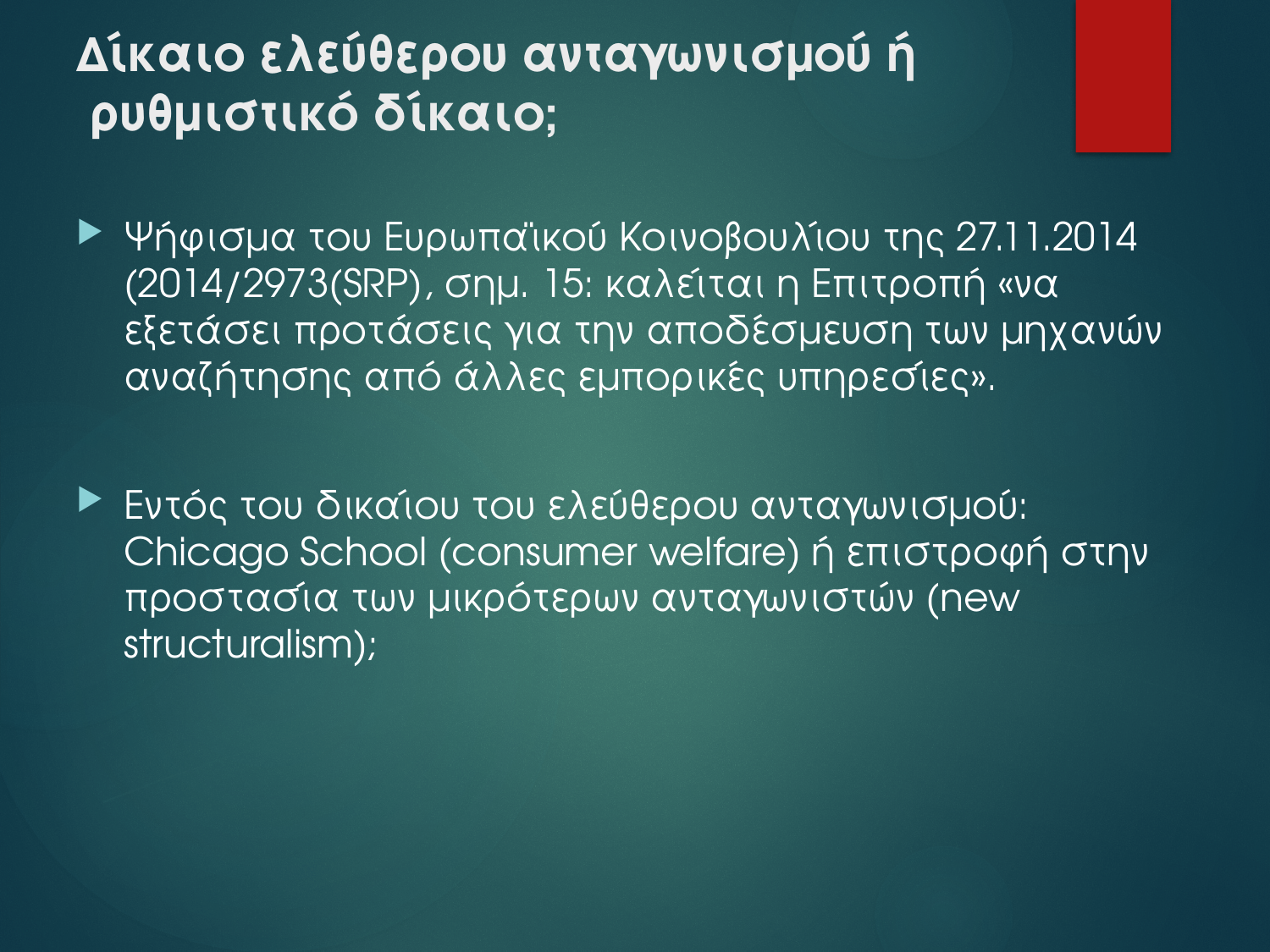

# Δίκαιο ελεύθερου ανταγωνισμού ή ρυθμιστικό δίκαιο;
Ψήφισμα του Ευρωπαϊκού Κοινοβουλίου της 27.11.2014 (2014/2973(SRP), σημ. 15: καλείται η Επιτροπή «να εξετάσει προτάσεις για την αποδέσμευση των μηχανών αναζήτησης από άλλες εμπορικές υπηρεσίες».

Εντός του δικαίου του ελεύθερου ανταγωνισμού: Chicago School (consumer welfare) ή επιστροφή στην προστασία των μικρότερων ανταγωνιστών (new structuralism);